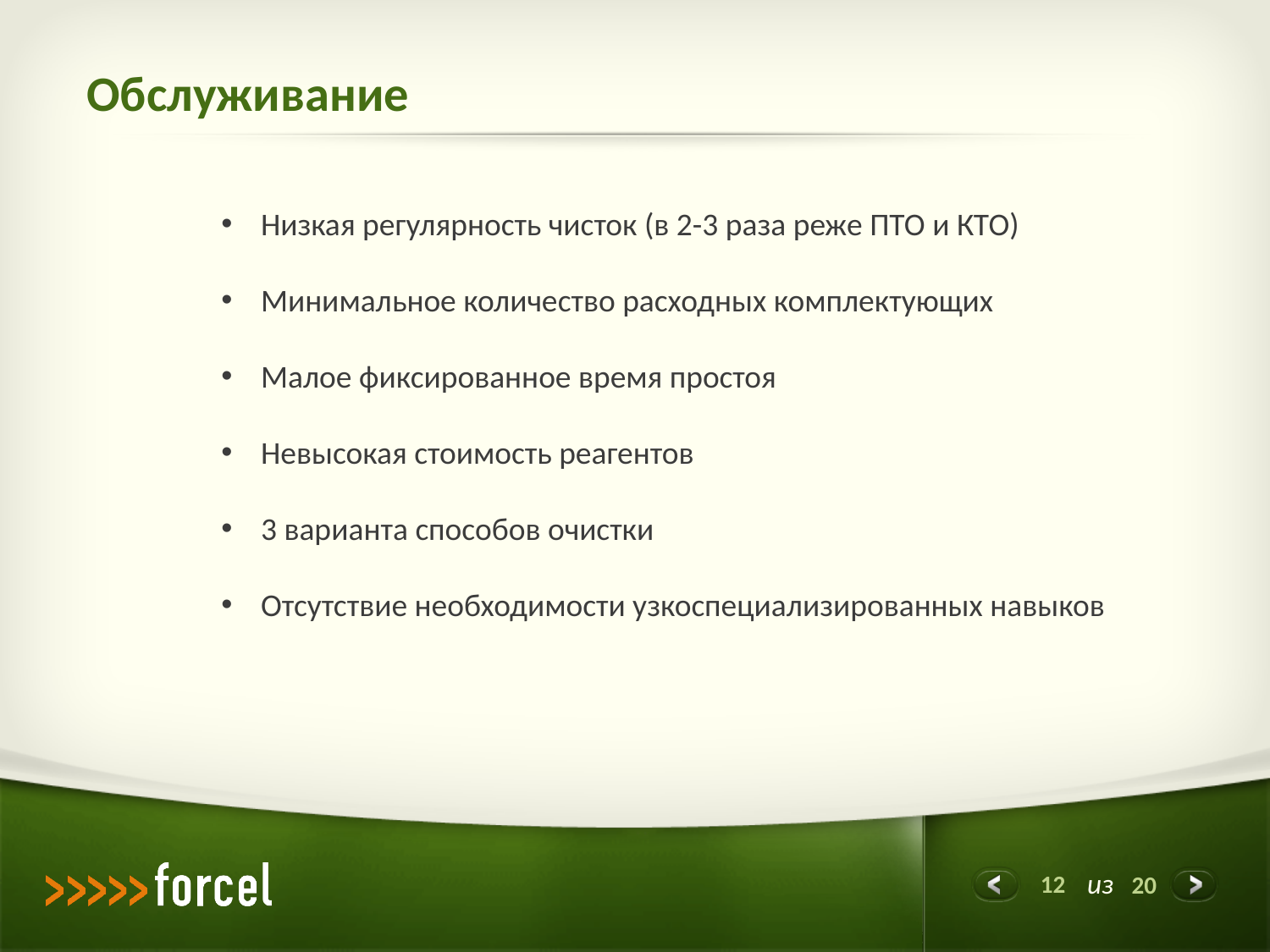

# Обслуживание
Низкая регулярность чисток (в 2-3 раза реже ПТО и КТО)

Минимальное количество расходных комплектующих

Малое фиксированное время простоя

Невысокая стоимость реагентов

3 варианта способов очистки

Отсутствие необходимости узкоспециализированных навыков
12